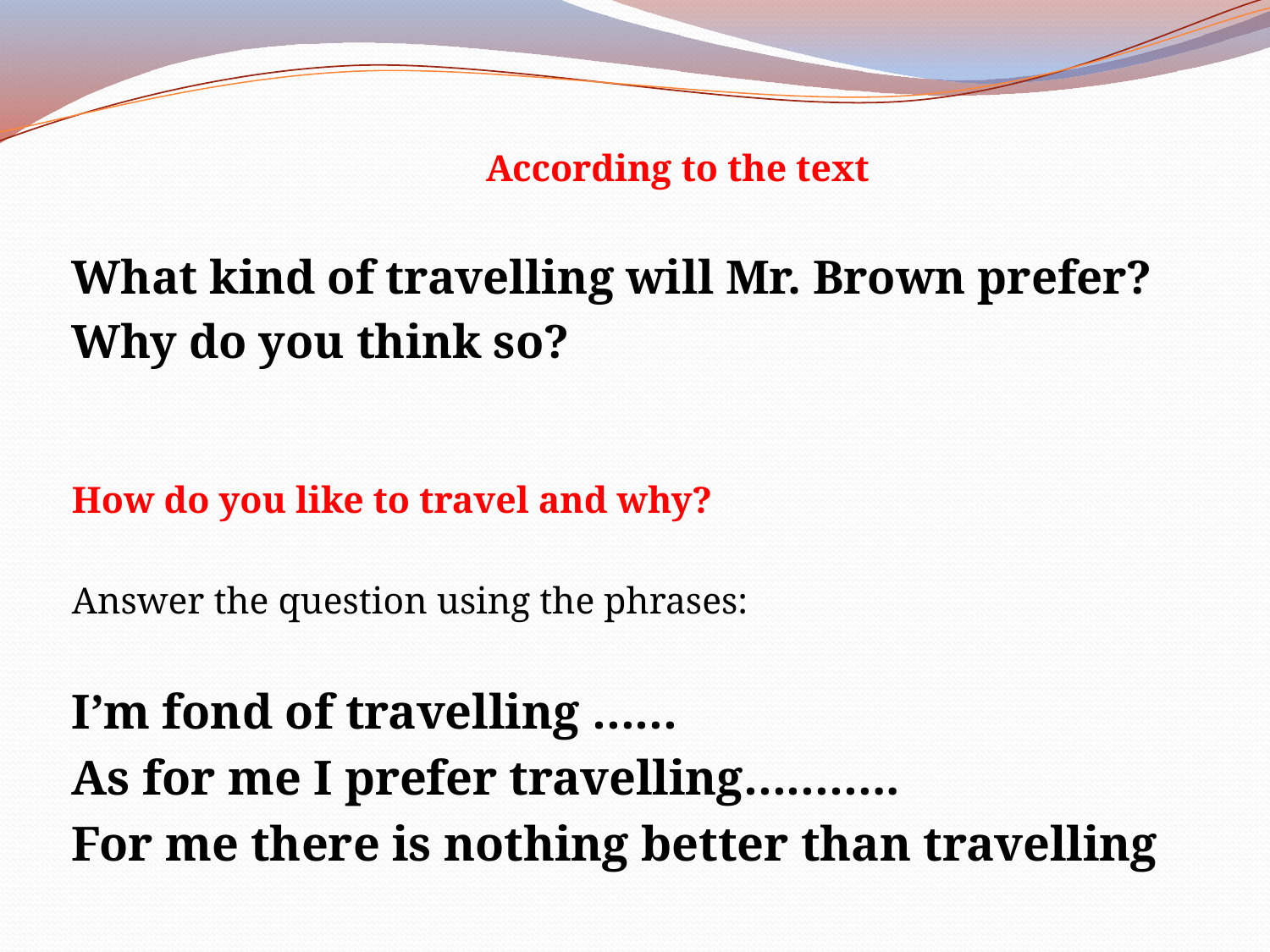

According to the text

What kind of travelling will Mr. Brown prefer?
Why do you think so?

How do you like to travel and why?

Answer the question using the phrases:

I’m fond of travelling ……
As for me I prefer travelling………..
For me there is nothing better than travelling